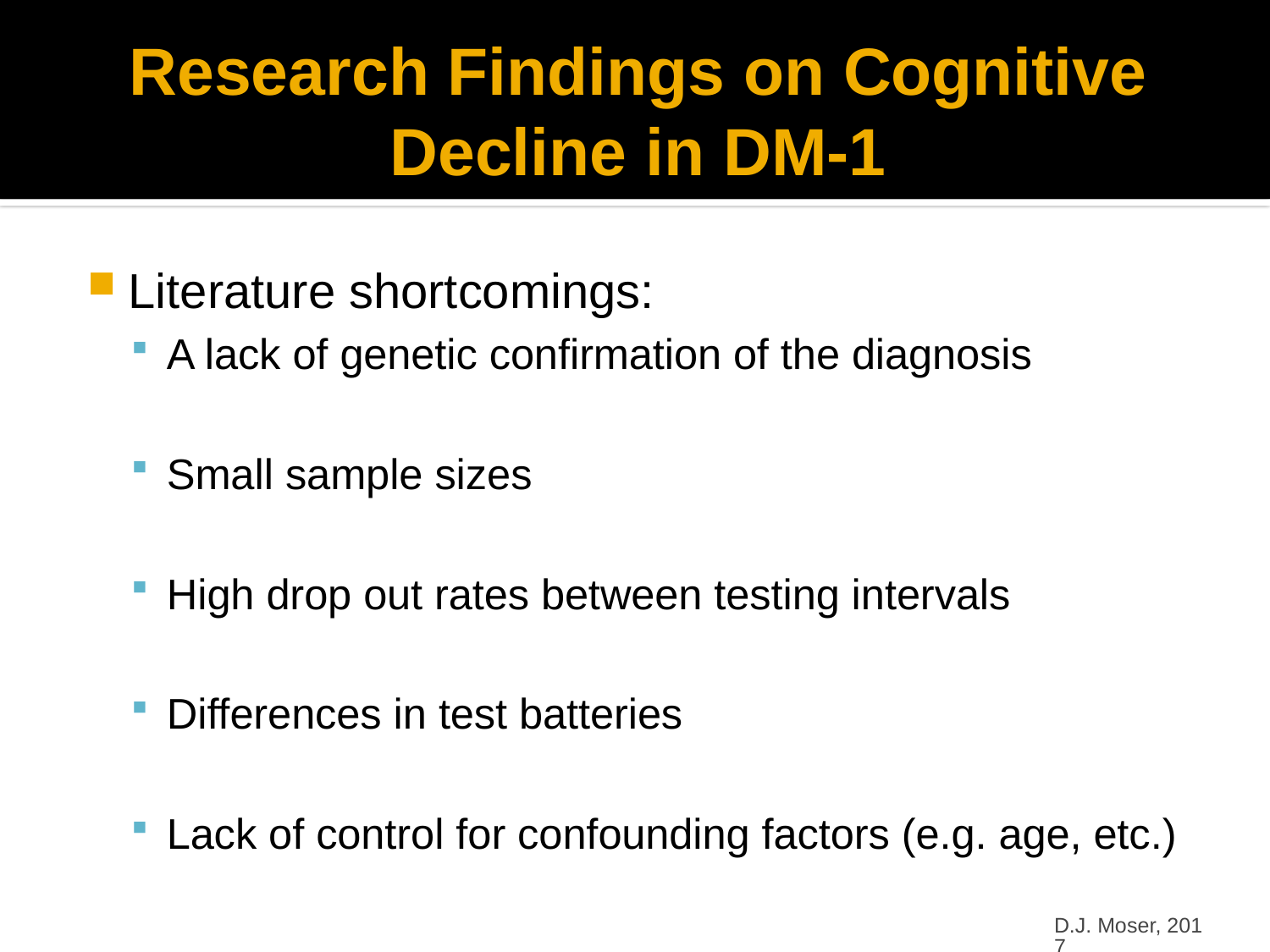

# Research Findings on Cognitive Decline in DM-1
Literature shortcomings:
A lack of genetic confirmation of the diagnosis

Small sample sizes

High drop out rates between testing intervals

Differences in test batteries

Lack of control for confounding factors (e.g. age, etc.)
D.J. Moser, 2017